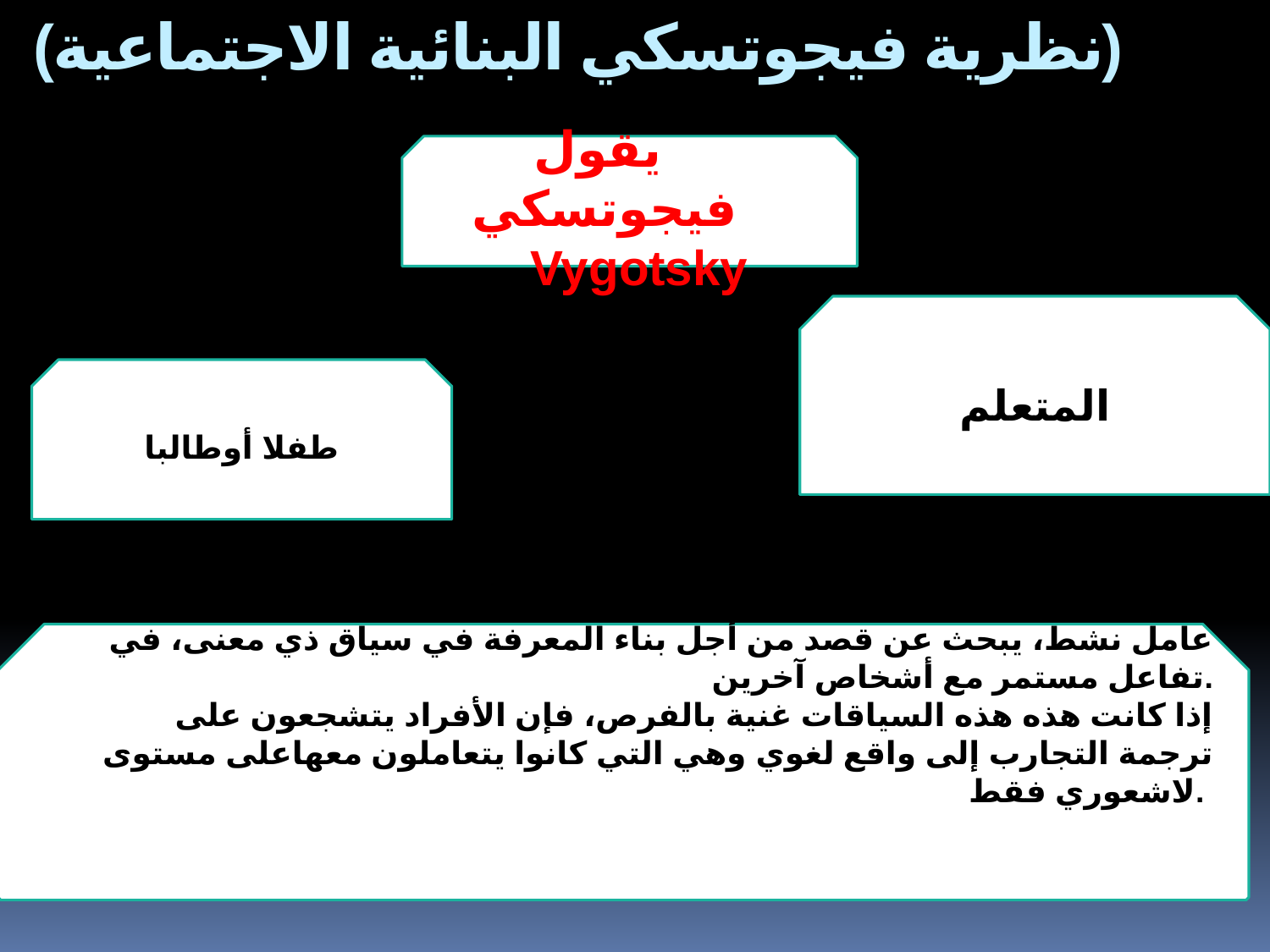

(نظرية فيجوتسكي البنائية الاجتماعية)
يقول فيجوتسكي  Vygotsky
المتعلم
طفلا أوطالبا
عامل نشط، يبحث عن قصد من أجل بناء المعرفة في سياق ذي معنى، في تفاعل مستمر مع أشخاص آخرين.
 إذا كانت هذه هذه السياقات غنية بالفرص، فإن الأفراد يتشجعون على ترجمة التجارب إلى واقع لغوي وهي التي كانوا يتعاملون معهاعلى مستوى لاشعوري فقط.